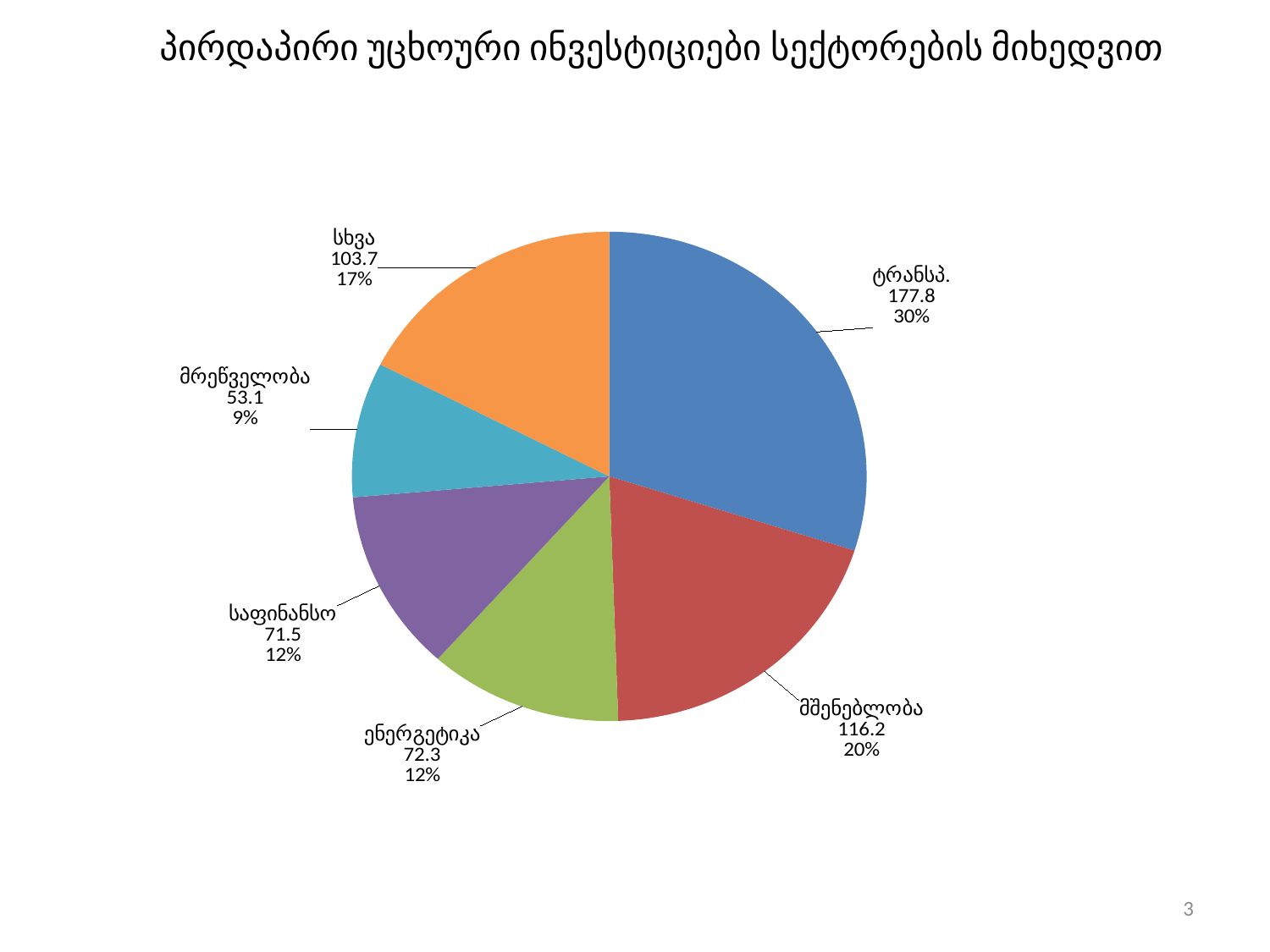

# პირდაპირი უცხოური ინვესტიციები სექტორების მიხედვით

### Chart

| Category |  |
|---|---|
| ტრანსპ. | 177.8 |
| მშენებლობა | 116.2 |
| ენერგეტიკა | 72.3 |
| საფინანსო | 71.5 |
| მრეწველობა | 53.099999999999994 |
| სხვა | 103.7 |
3